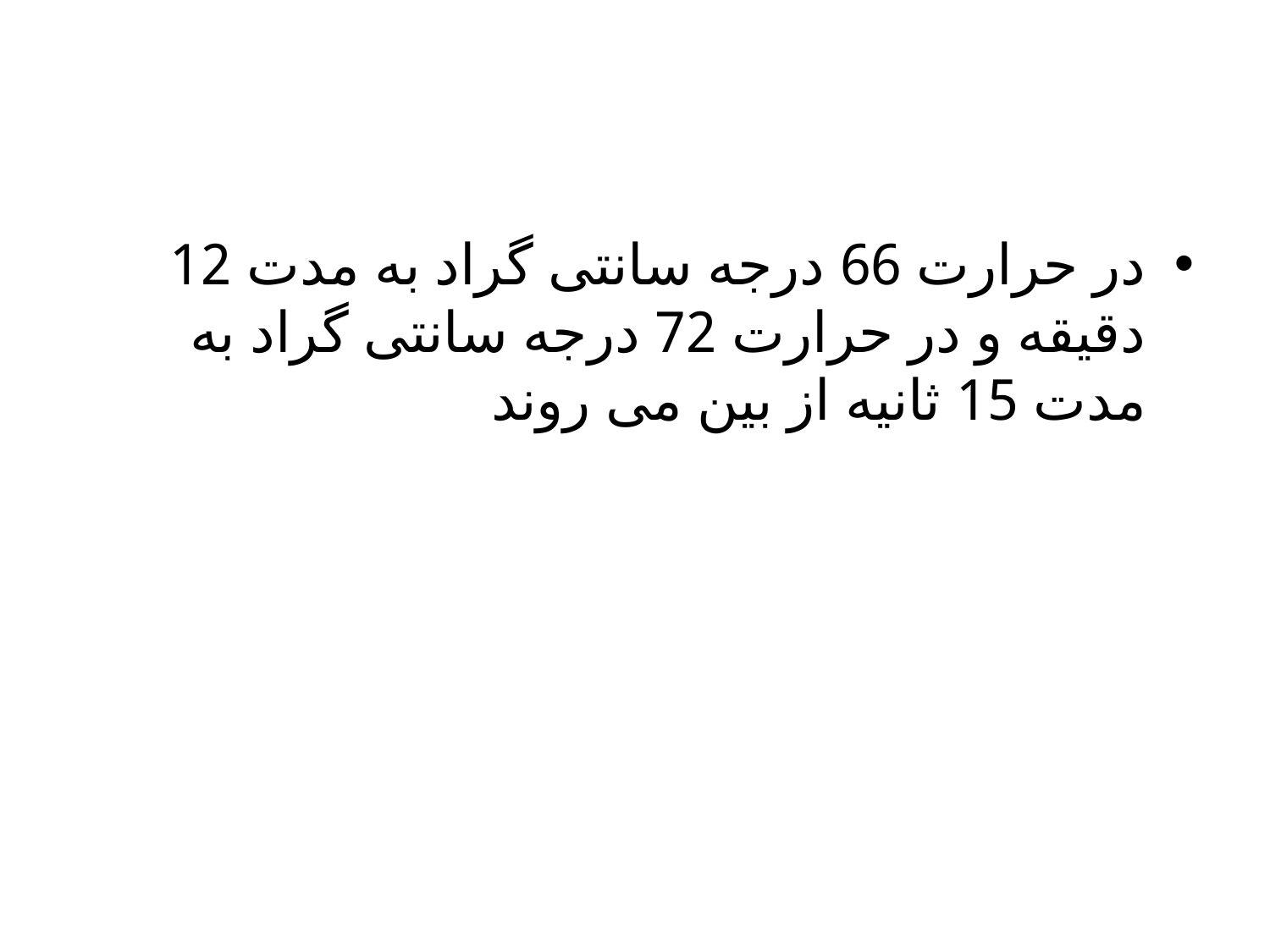

در حرارت 66 درجه سانتی گراد به مدت 12 دقیقه و در حرارت 72 درجه سانتی گراد به مدت 15 ثانیه از بین می روند